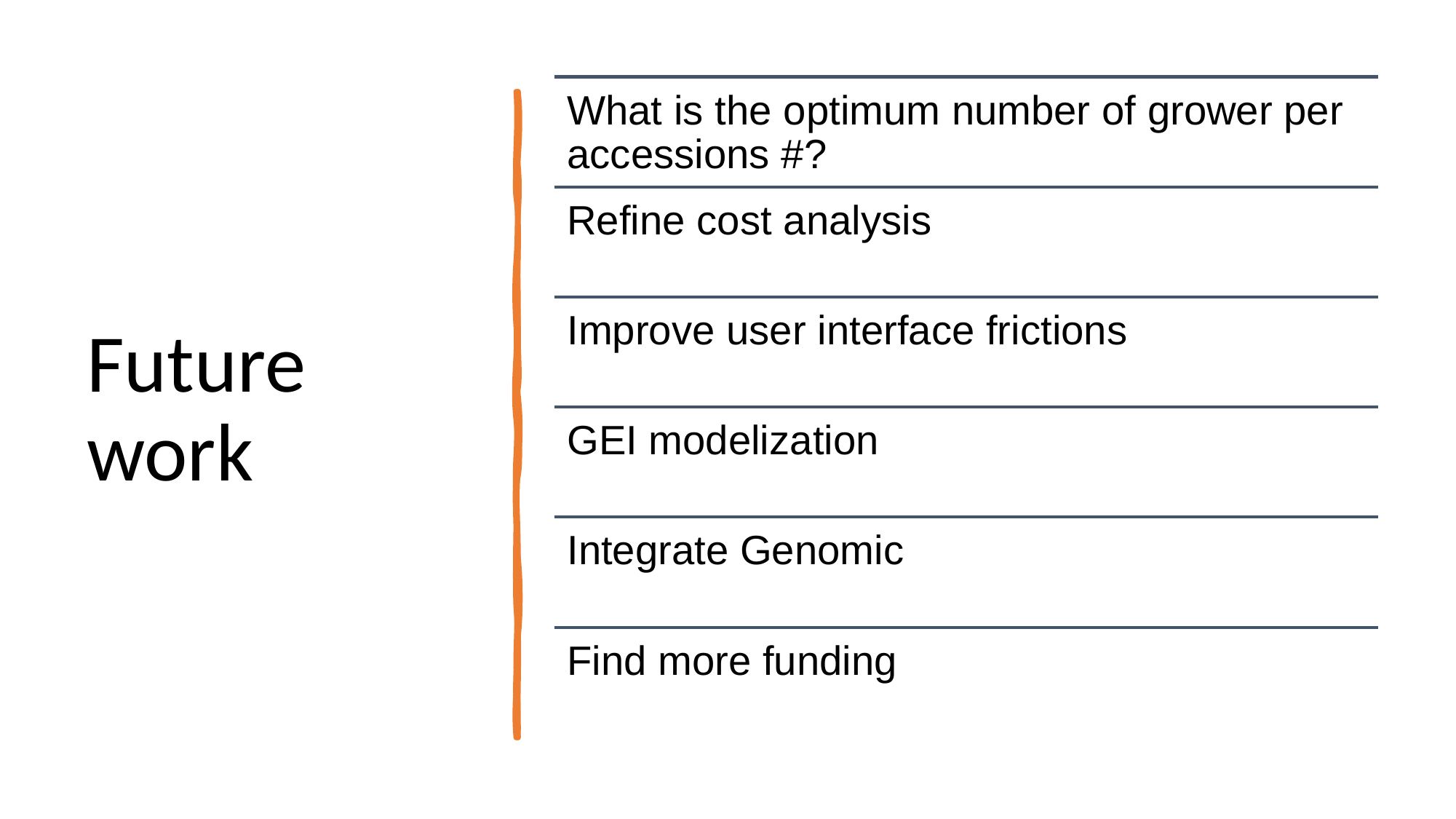

# Future work

What is the optimum number of grower per accessions #?

Refine cost analysis

Improve user interface frictions

GEI modelization

Integrate Genomic

Find more funding